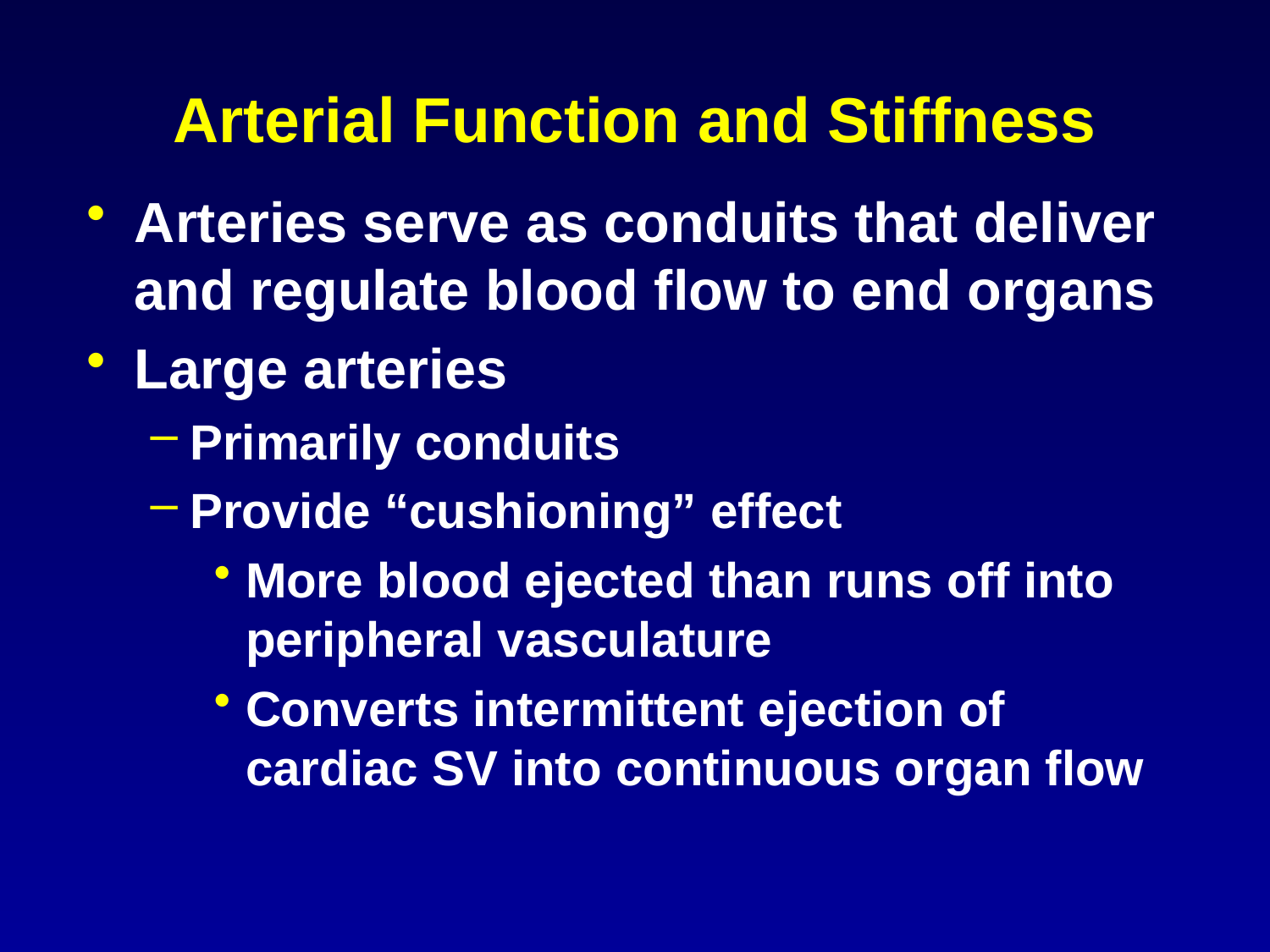

# Arterial Function and Stiffness
Arteries serve as conduits that deliver and regulate blood flow to end organs
Large arteries
Primarily conduits
Provide “cushioning” effect
More blood ejected than runs off into peripheral vasculature
Converts intermittent ejection of cardiac SV into continuous organ flow